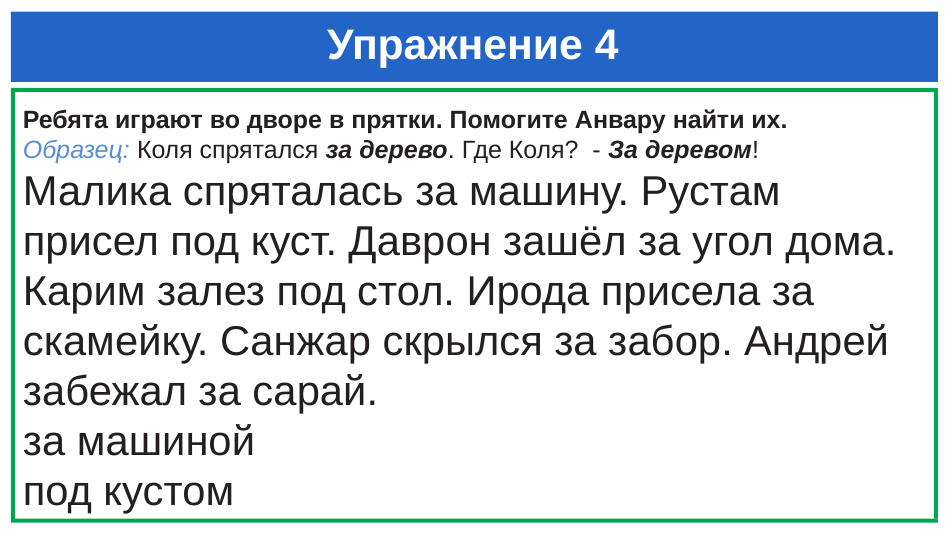

# Упражнение 4
Ребята играют во дворе в прятки. Помогите Анвару найти их.
Образец: Коля спрятался за дерево. Где Коля?  - За деревом!
Малика спряталась за машину. Рустам присел под куст. Даврон зашёл за угол дома. Карим залез под стол. Ирода присела за скамейку. Санжар скрылся за забор. Андрей забежал за сарай.
за машиной
под кустом